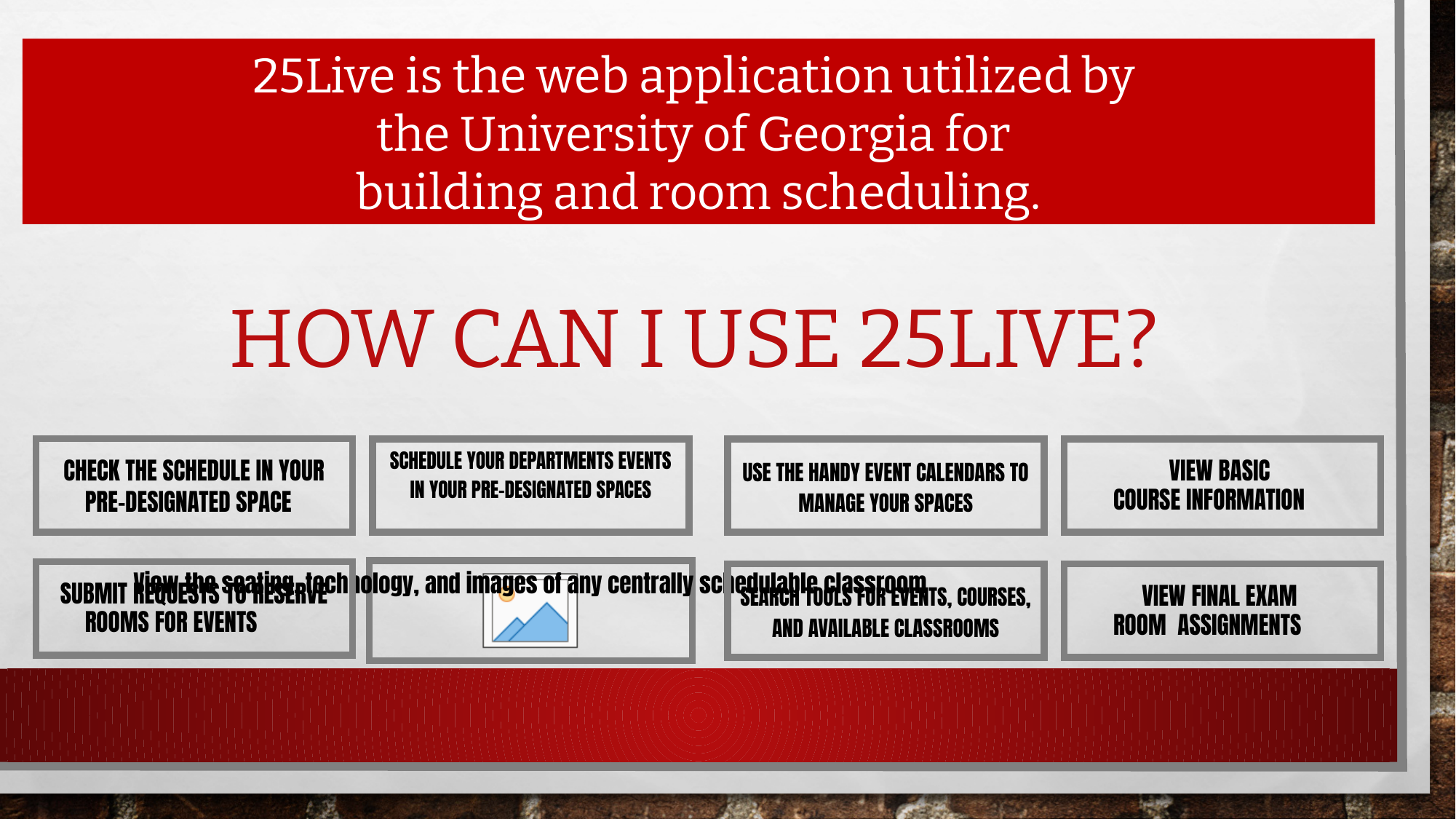

25Live is the web application utilized by
the University of Georgia for
building and room scheduling.
# How can I use 25live?
Check the schedule in your pre-designated space
Schedule your departments events in your pre-designated spaces
View Basic
Course information
Use the handy event calendars to manage your spaces
Submit requests to reserve rooms for events
Search tools for events, courses, and available classrooms
View Final exam
room  assignments
View the seating, technology, and images of any centrally schedulable classroom